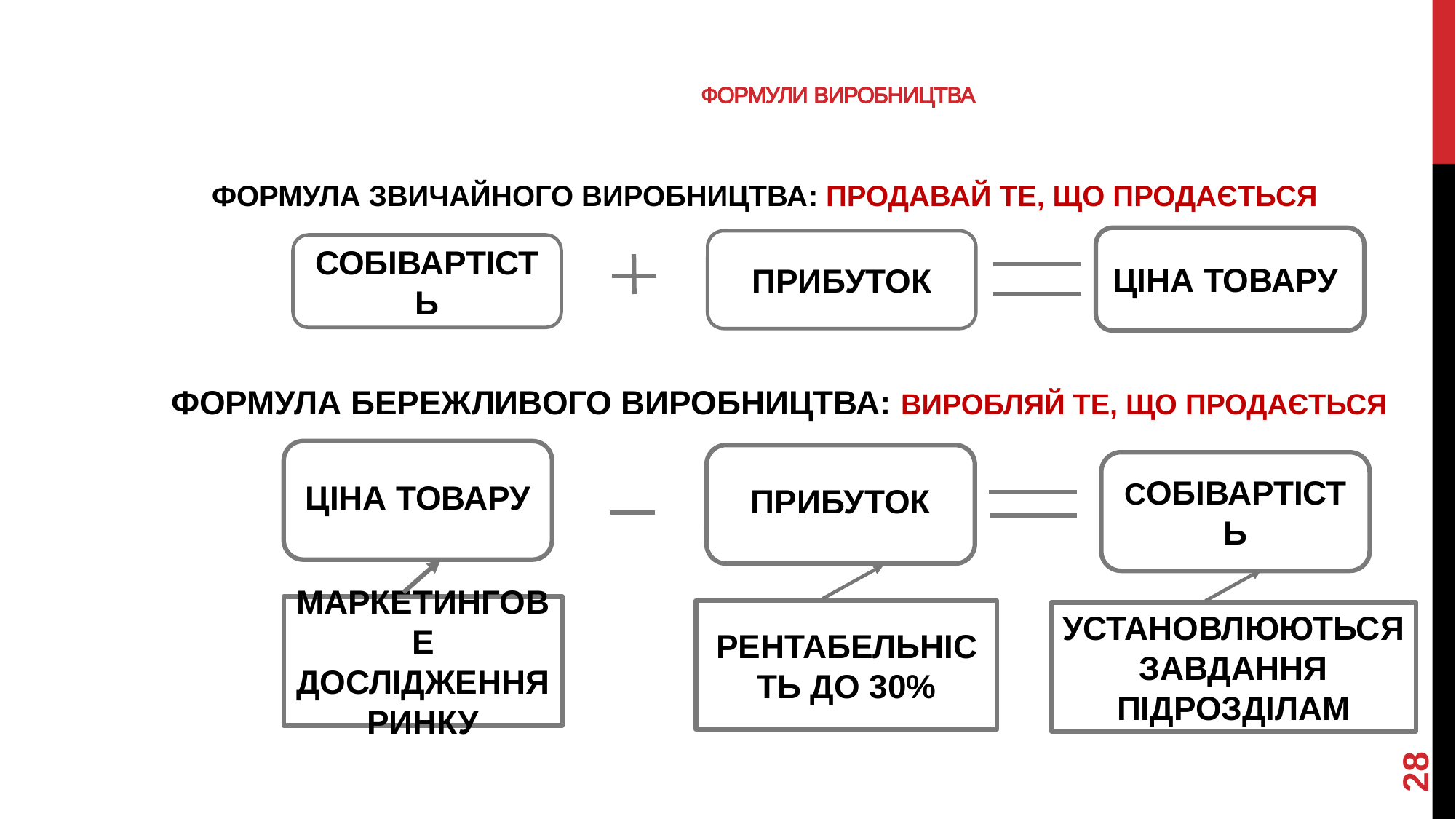

# ФОРМУЛИ ВИРОБНИЦТВА
ФОРМУЛА ЗВИЧАЙНОГО ВИРОБНИЦТВА: ПРОДАВАЙ ТЕ, ЩО ПРОДАЄТЬСЯ

ЦІНА ТОВАРУ
ПРИБУТОК
СОБІВАРТІСТЬ
ФОРМУЛА БЕРЕЖЛИВОГО ВИРОБНИЦТВА: ВИРОБЛЯЙ ТЕ, ЩО ПРОДАЄТЬСЯ
ЦІНА ТОВАРУ
ПРИБУТОК
СОБІВАРТІСТЬ
МАРКЕТИНГОВЕ ДОСЛІДЖЕННЯ РИНКУ
РЕНТАБЕЛЬНІСТЬ ДО 30%
УСТАНОВЛЮЮТЬСЯ ЗАВДАННЯ ПІДРОЗДІЛАМ
28